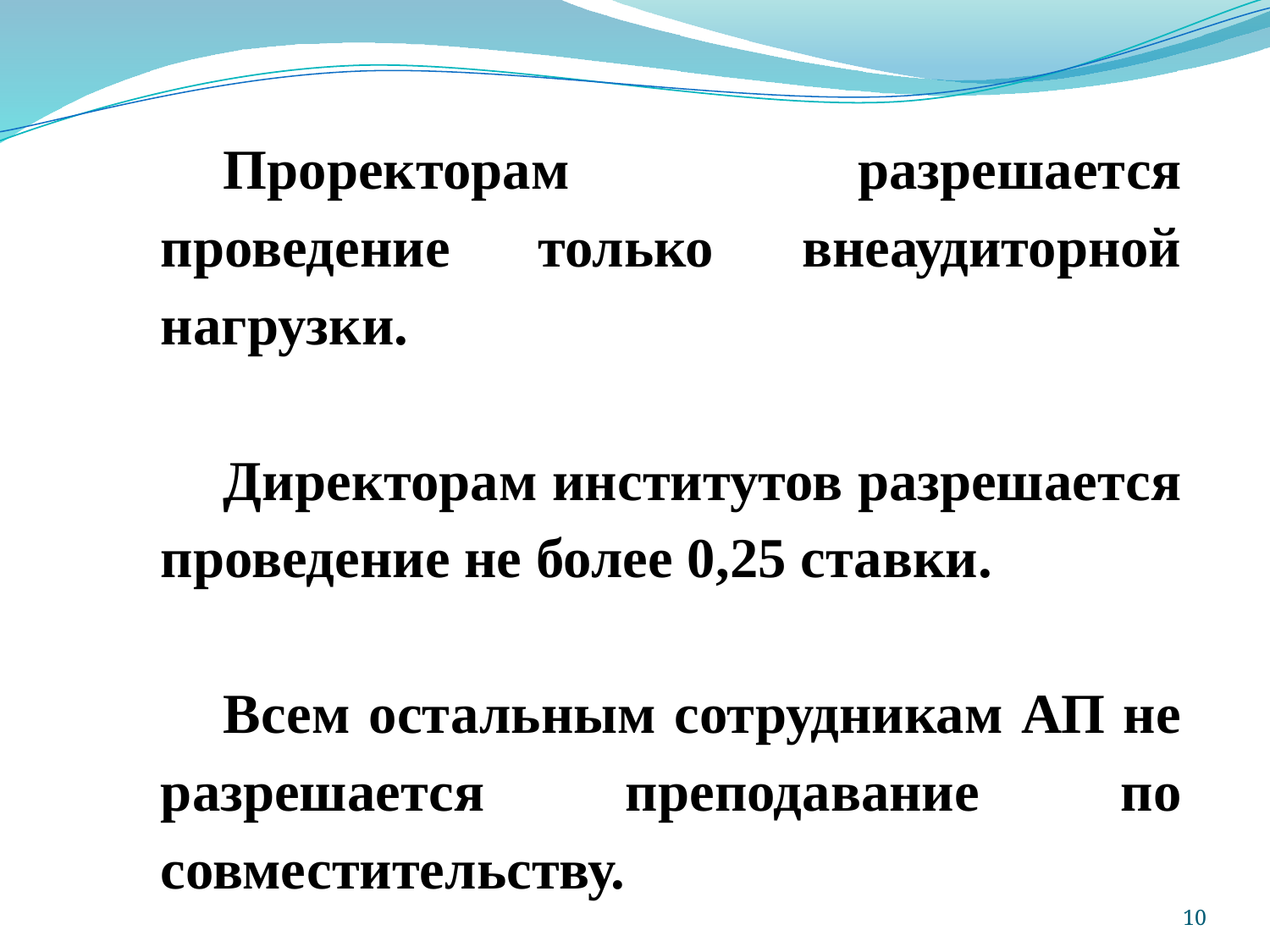

Проректорам разрешается проведение только внеаудиторной нагрузки.

Директорам институтов разрешается проведение не более 0,25 ставки.

Всем остальным сотрудникам АП не разрешается преподавание по совместительству.
10